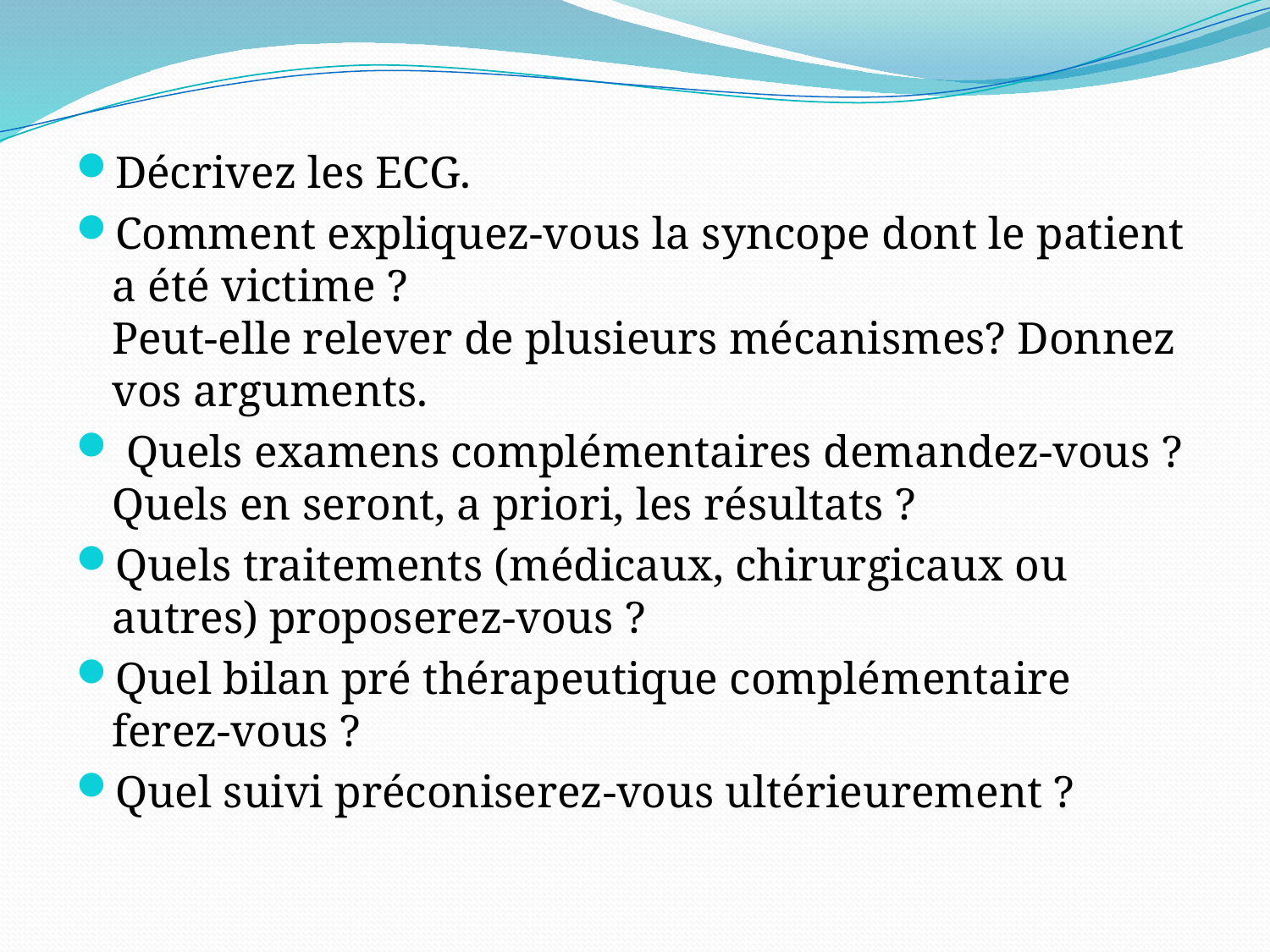

Décrivez les ECG.
Comment expliquez-vous la syncope dont le patient a été victime ?
Peut-elle relever de plusieurs mécanismes? Donnez vos arguments.
 Quels examens complémentaires demandez-vous ?
Quels en seront, a priori, les résultats ?
Quels traitements (médicaux, chirurgicaux ou autres) proposerez-vous ?
Quel bilan pré thérapeutique complémentaire ferez-vous ?
Quel suivi préconiserez-vous ultérieurement ?